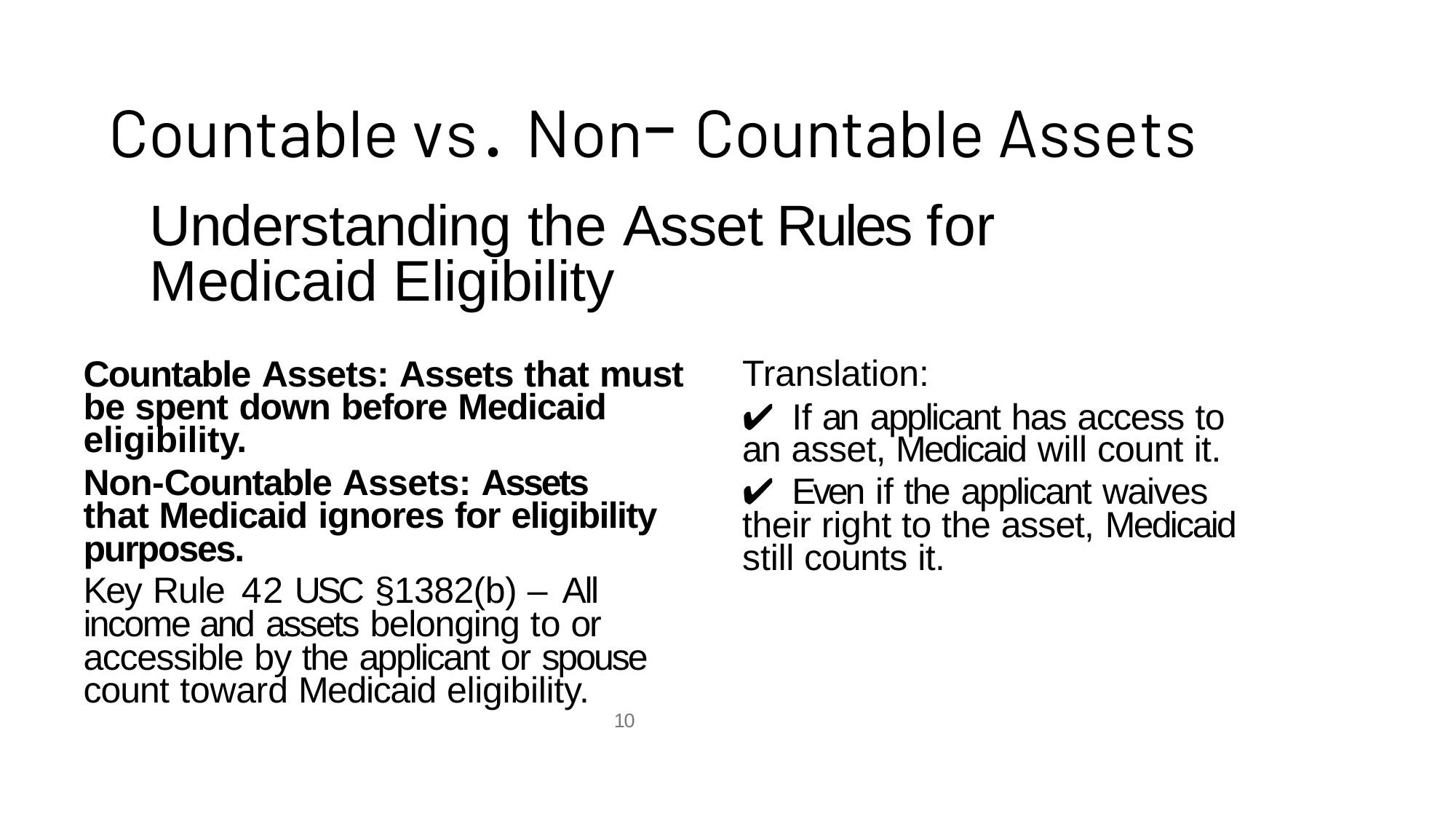

# Countable vs. Non- Countable Assets
Understanding the Asset Rules for Medicaid Eligibility
Countable Assets: Assets that must be spent down before Medicaid eligibility.
Non-Countable Assets: Assets that Medicaid ignores for eligibility purposes.
Key Rule 42 USC §1382(b) – All income and assets belonging to or accessible by the applicant or spouse count toward Medicaid eligibility.
Translation:
✔ If an applicant has access to an asset, Medicaid will count it.
✔ Even if the applicant waives their right to the asset, Medicaid still counts it.
10